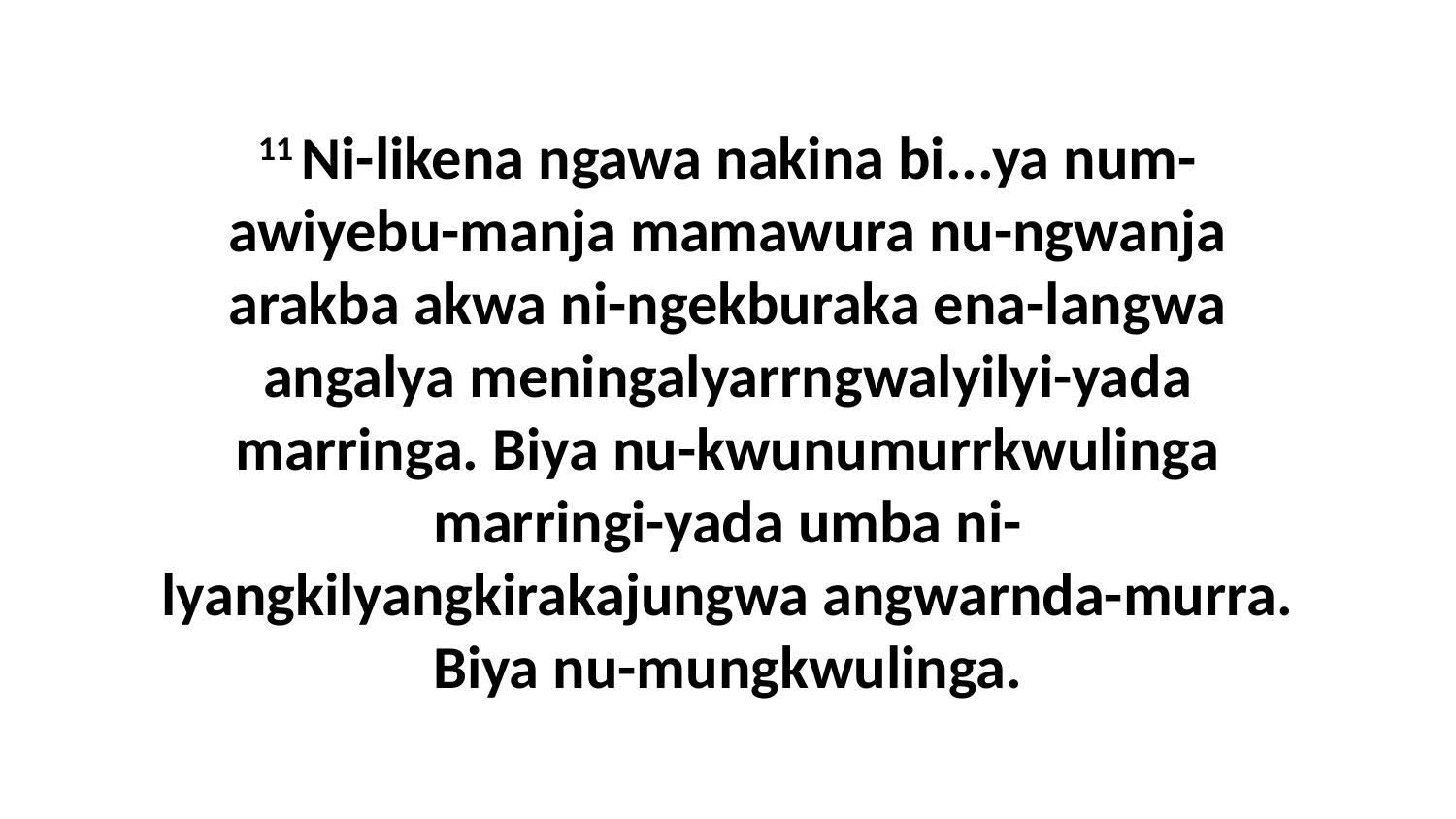

11 Ni-likena ngawa nakina bi...ya num-awiyebu-manja mamawura nu-ngwanja arakba akwa ni-ngekburaka ena-langwa angalya meningalyarrngwalyilyi-yada marringa. Biya nu-kwunumurrkwulinga marringi-yada umba ni-lyangkilyangkirakajungwa angwarnda-murra. Biya nu-mungkwulinga.